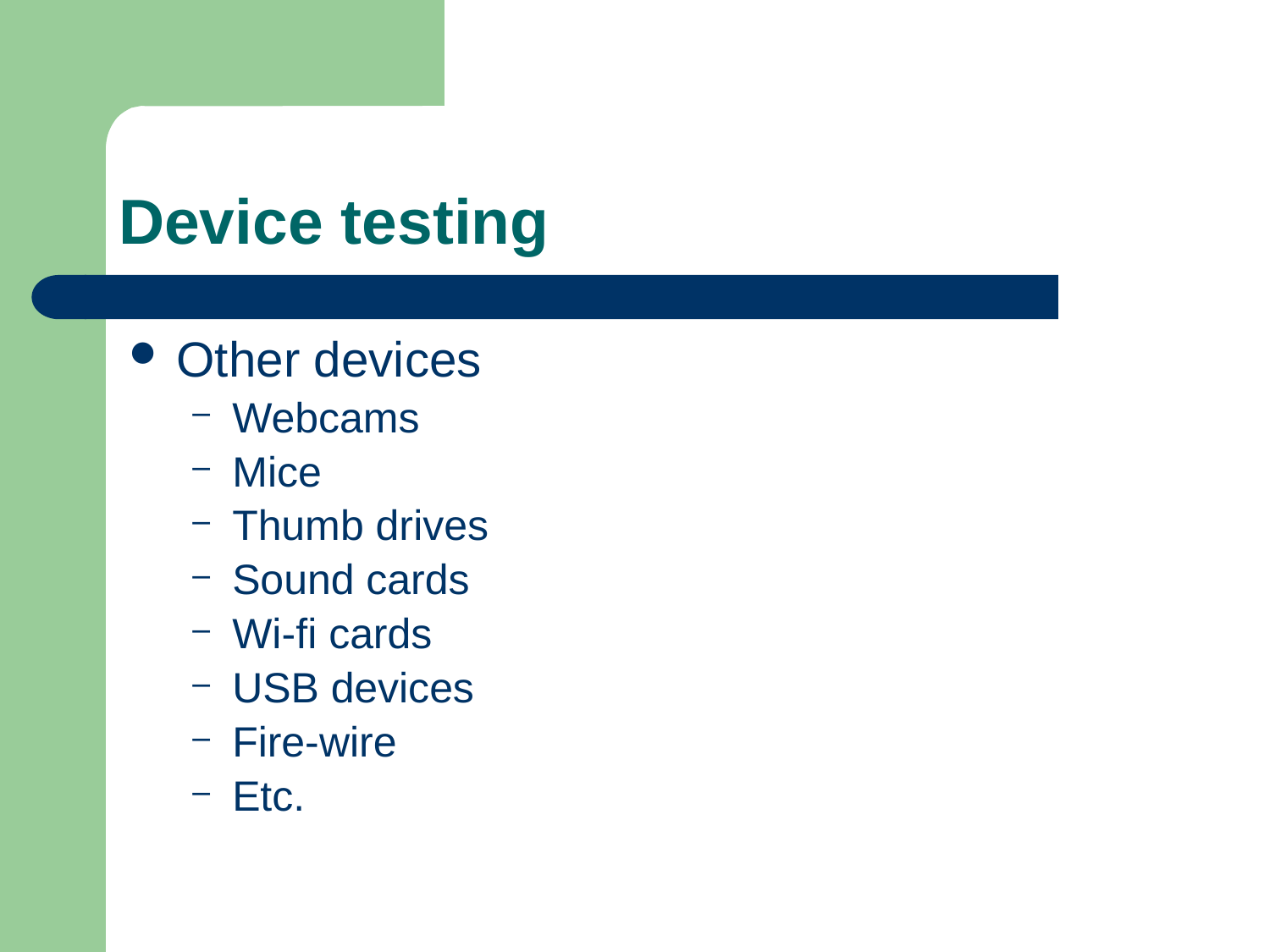

# Device testing
Other devices
Webcams
Mice
Thumb drives
Sound cards
Wi-fi cards
USB devices
Fire-wire
Etc.